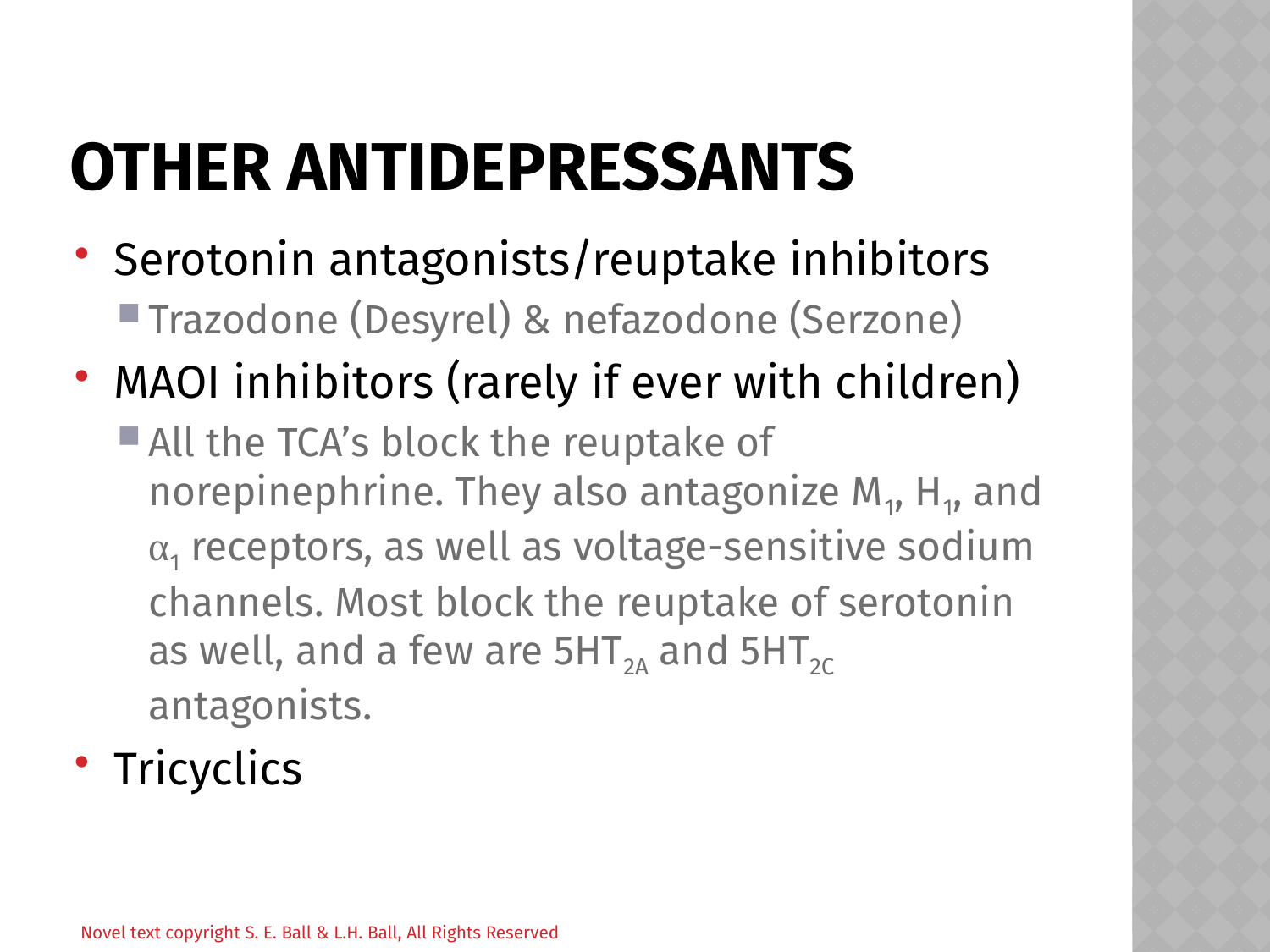

# Other ANtidepressants
Serotonin antagonists/reuptake inhibitors
Trazodone (Desyrel) & nefazodone (Serzone)
MAOI inhibitors (rarely if ever with children)
All the TCA’s block the reuptake of norepinephrine. They also antagonize M1, H1, and α1 receptors, as well as voltage-sensitive sodium channels. Most block the reuptake of serotonin as well, and a few are 5HT2A and 5HT2C antagonists.
Tricyclics

Novel text copyright S. E. Ball & L.H. Ball, All Rights Reserved